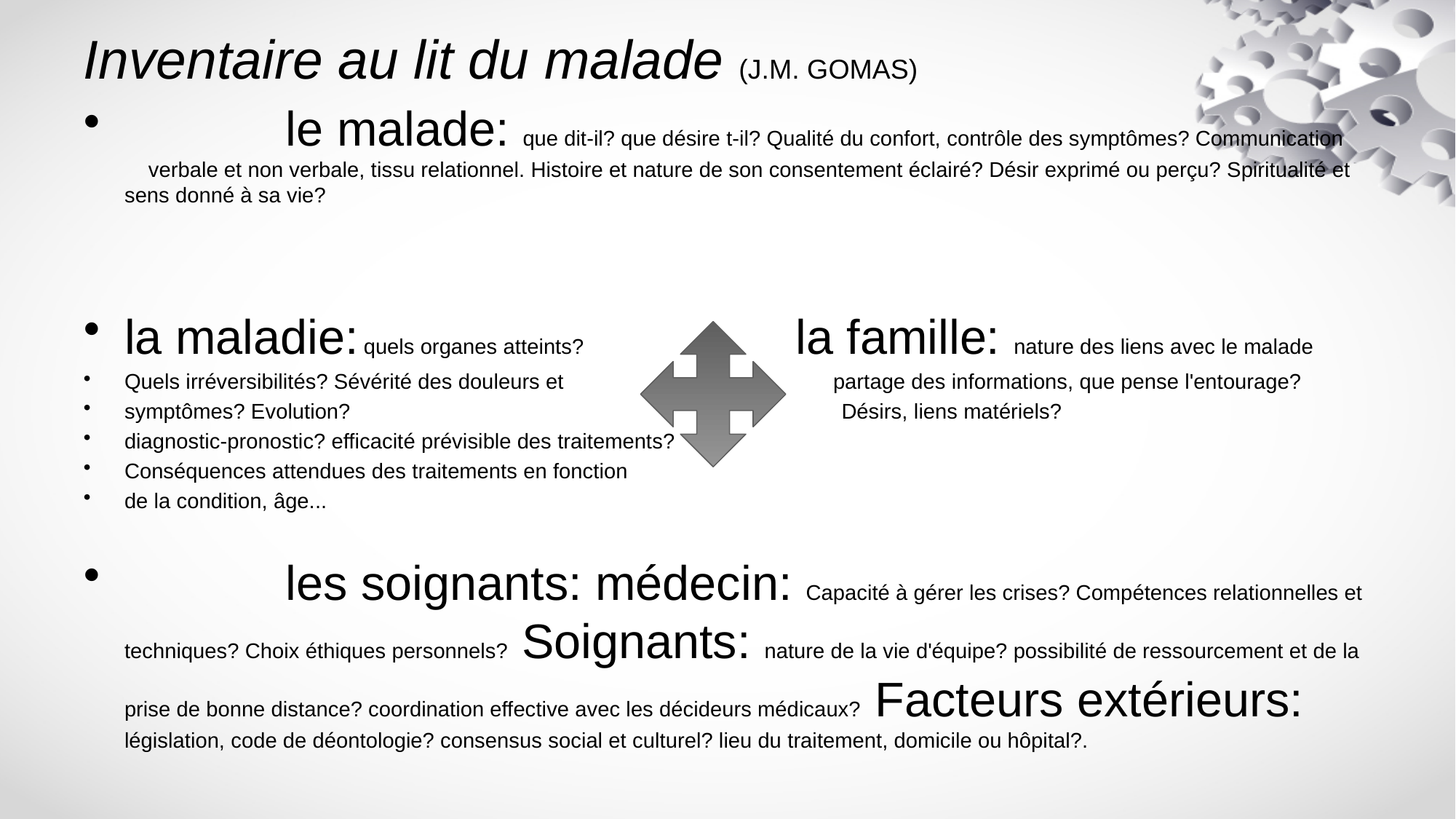

# Inventaire au lit du malade (J.M. GOMAS)
            le malade: que dit-il? que désire t-il? Qualité du confort, contrôle des symptômes? Communication         verbale et non verbale, tissu relationnel. Histoire et nature de son consentement éclairé? Désir exprimé ou perçu? Spiritualité et sens donné à sa vie?

la maladie: quels organes atteints?                                  la famille: nature des liens avec le malade
Quels irréversibilités? Sévérité des douleurs et                                             partage des informations, que pense l'entourage?
symptômes? Evolution?                                                                                  Désirs, liens matériels?
diagnostic-pronostic? efficacité prévisible des traitements?
Conséquences attendues des traitements en fonction
de la condition, âge...

            les soignants: médecin: Capacité à gérer les crises? Compétences relationnelles et techniques? Choix éthiques personnels? Soignants: nature de la vie d'équipe? possibilité de ressourcement et de la prise de bonne distance? coordination effective avec les décideurs médicaux? Facteurs extérieurs: législation, code de déontologie? consensus social et culturel? lieu du traitement, domicile ou hôpital?.